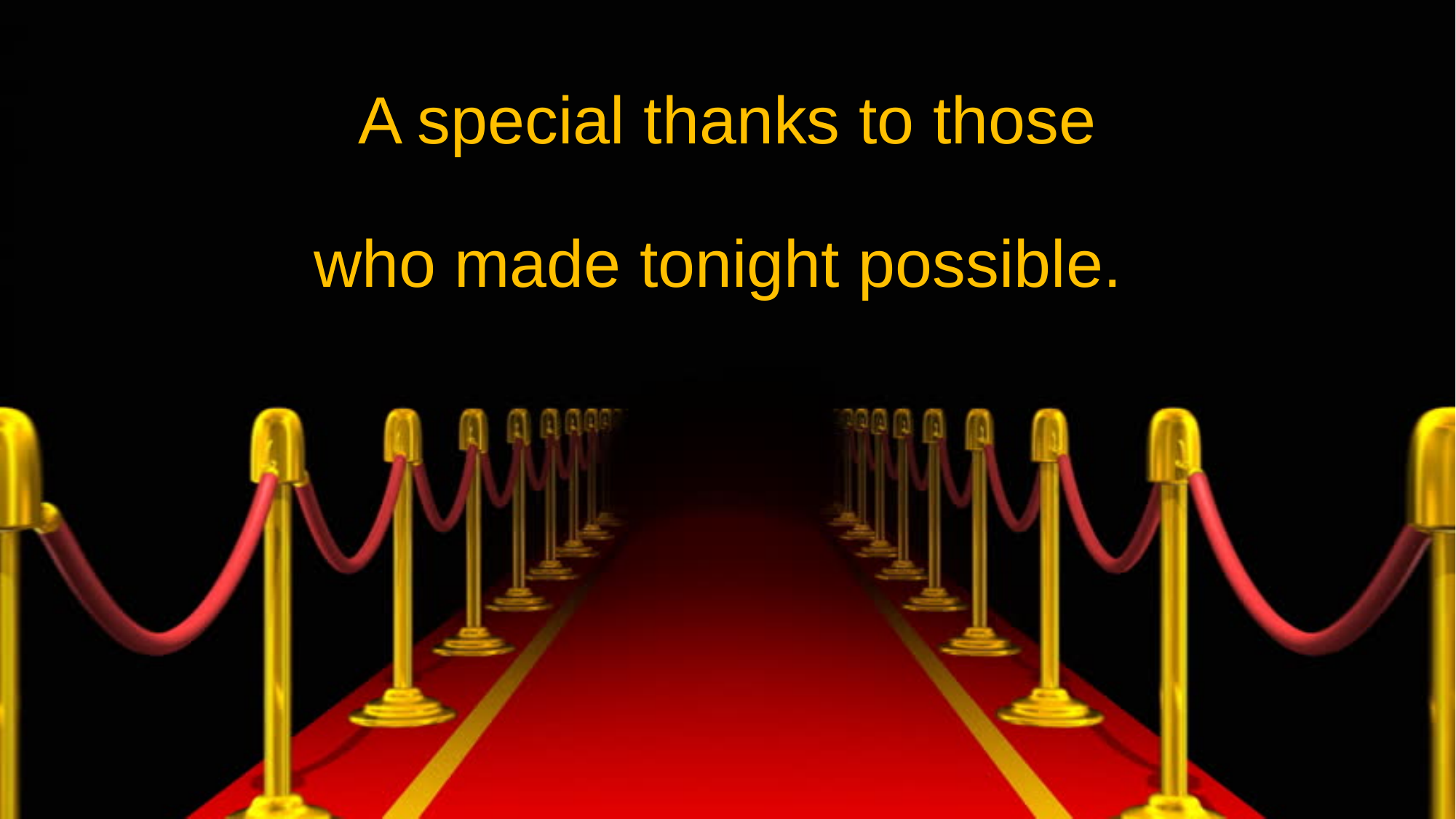

# A special thanks to those   who made tonight possible.